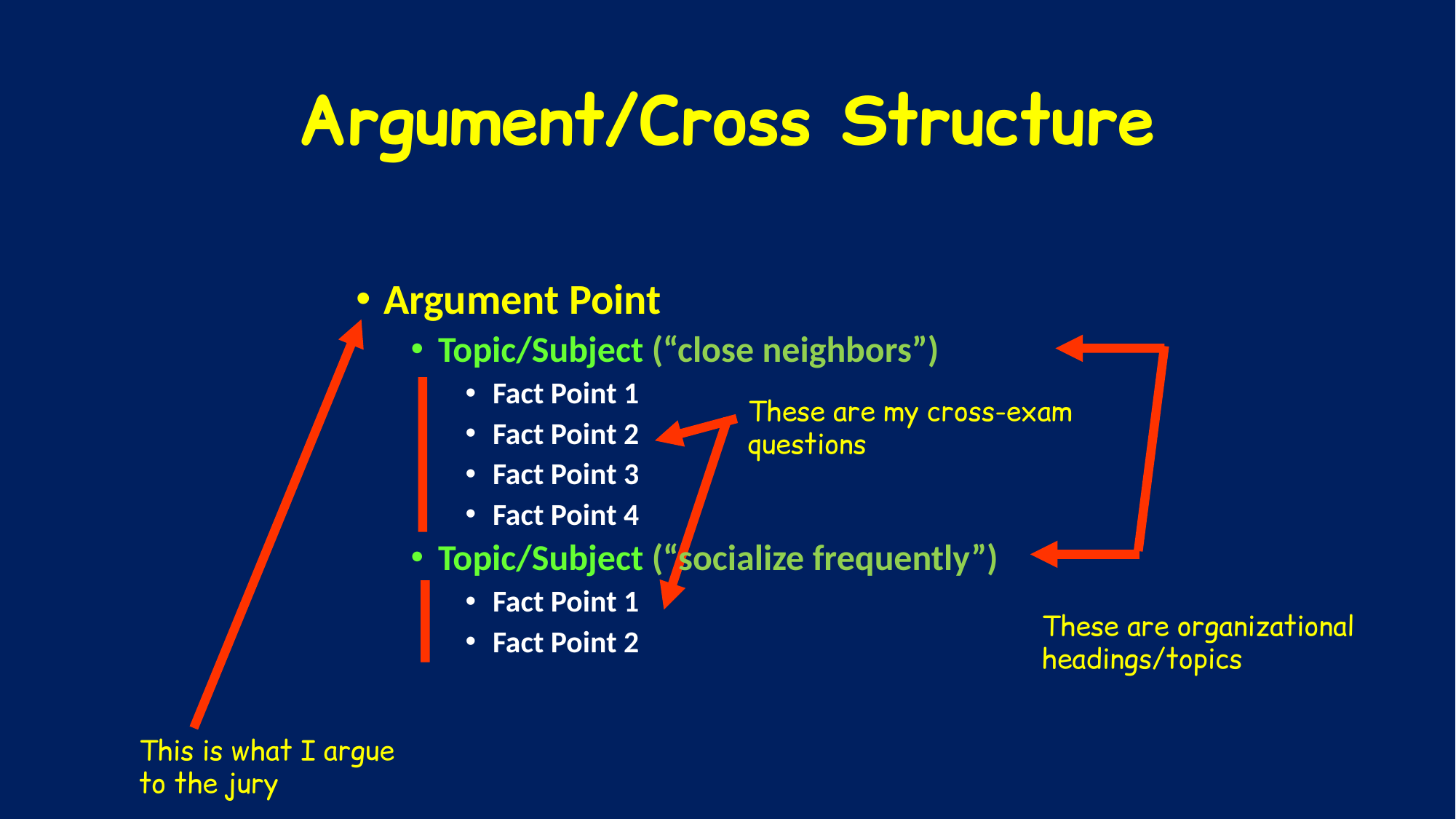

# Argument/Cross Structure
Argument Point (Bias/Credibility)
Topic/Subject (“close neighbors”)
Fact Point 1
Fact Point 2
Fact Point 3
Fact Point 4
Topic/Subject (“socialize frequently”)
Fact Point 1
Fact Point 2

These are my cross-exam
questions

These are organizational
headings/topics
This is what I argue
to the jury